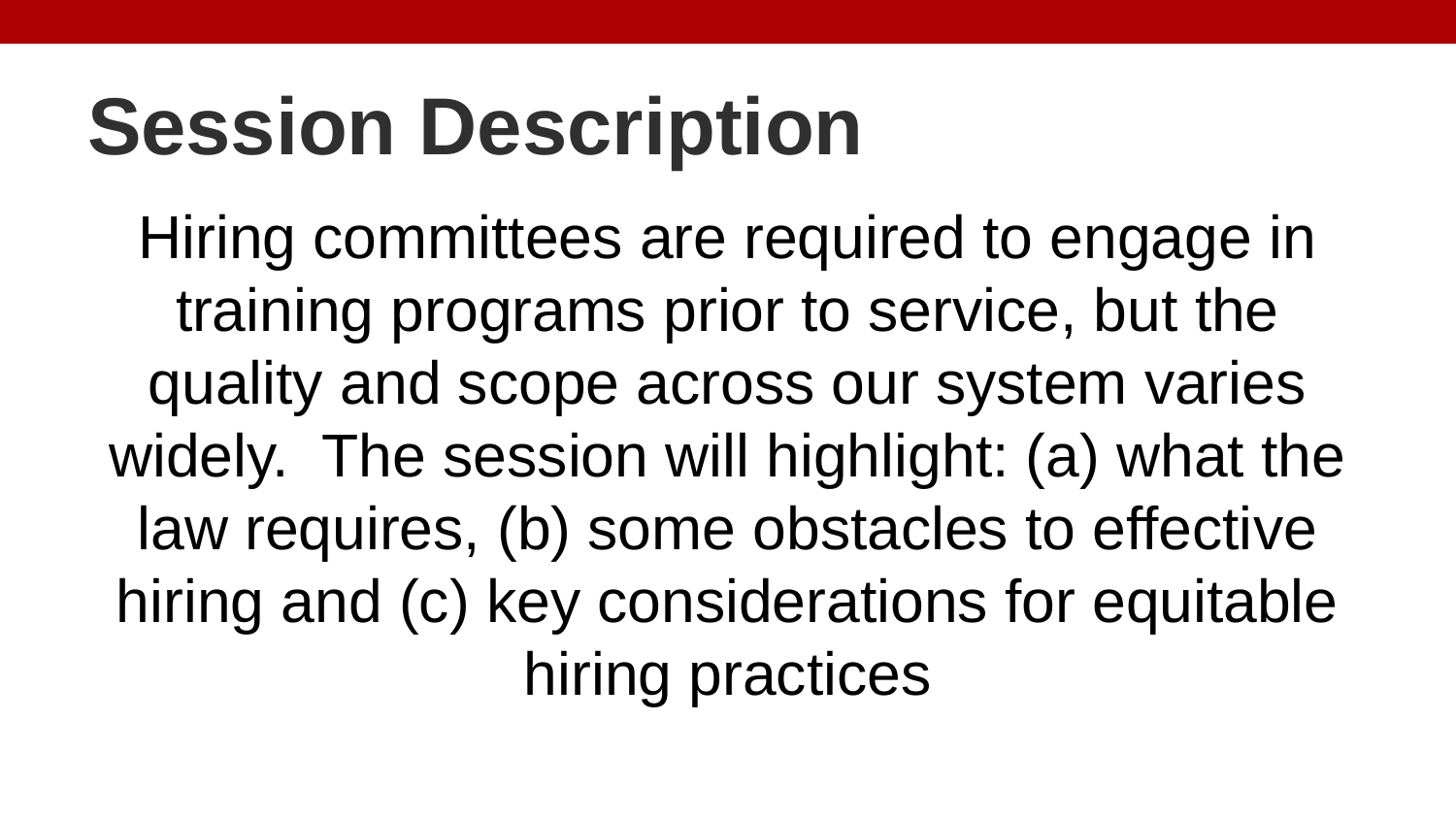

# Session Description
Hiring committees are required to engage in training programs prior to service, but the quality and scope across our system varies widely.  The session will highlight: (a) what the law requires, (b) some obstacles to effective hiring and (c) key considerations for equitable hiring practices